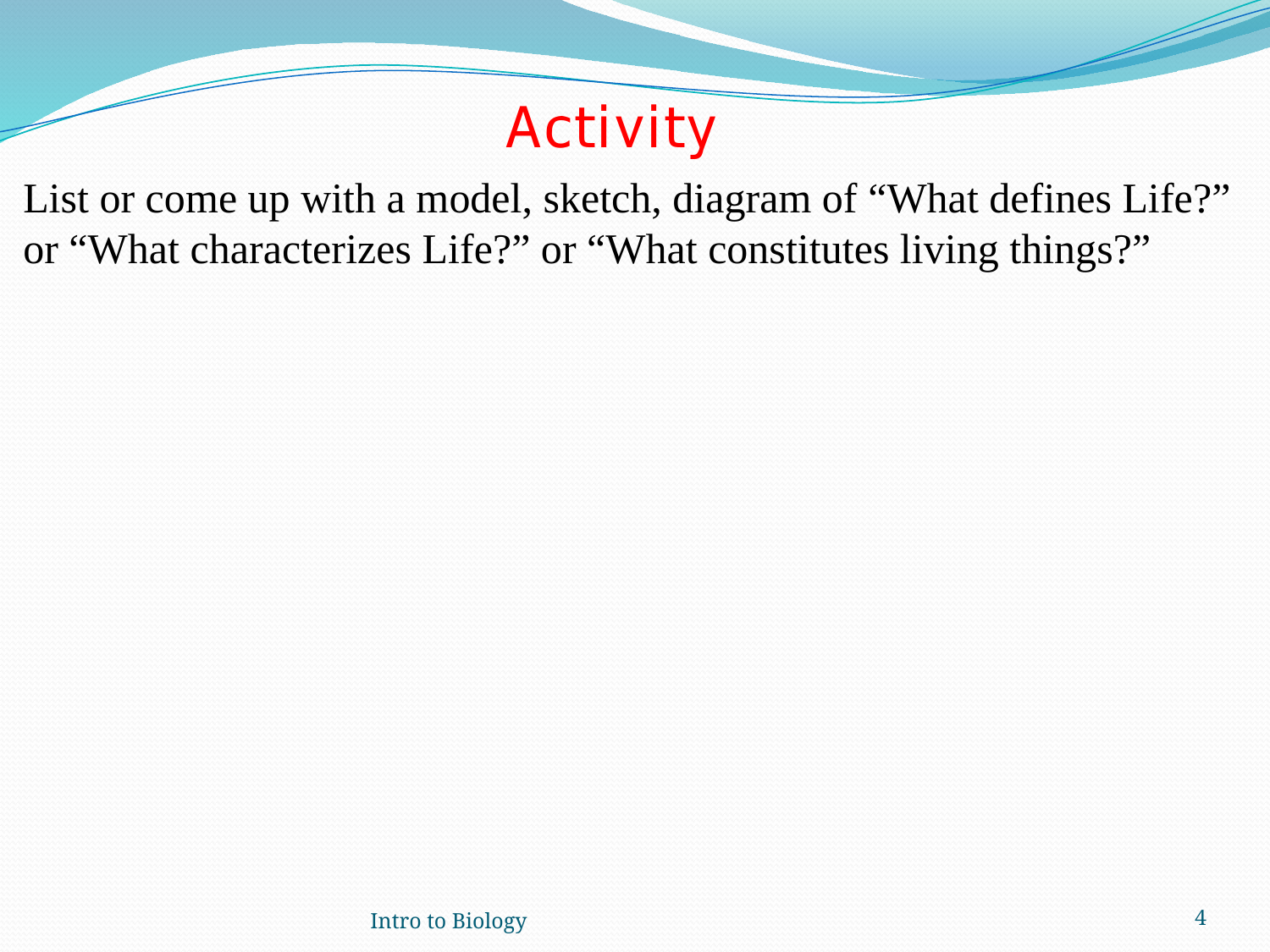

# Activity
List or come up with a model, sketch, diagram of “What defines Life?” or “What characterizes Life?” or “What constitutes living things?”
Intro to Biology
4